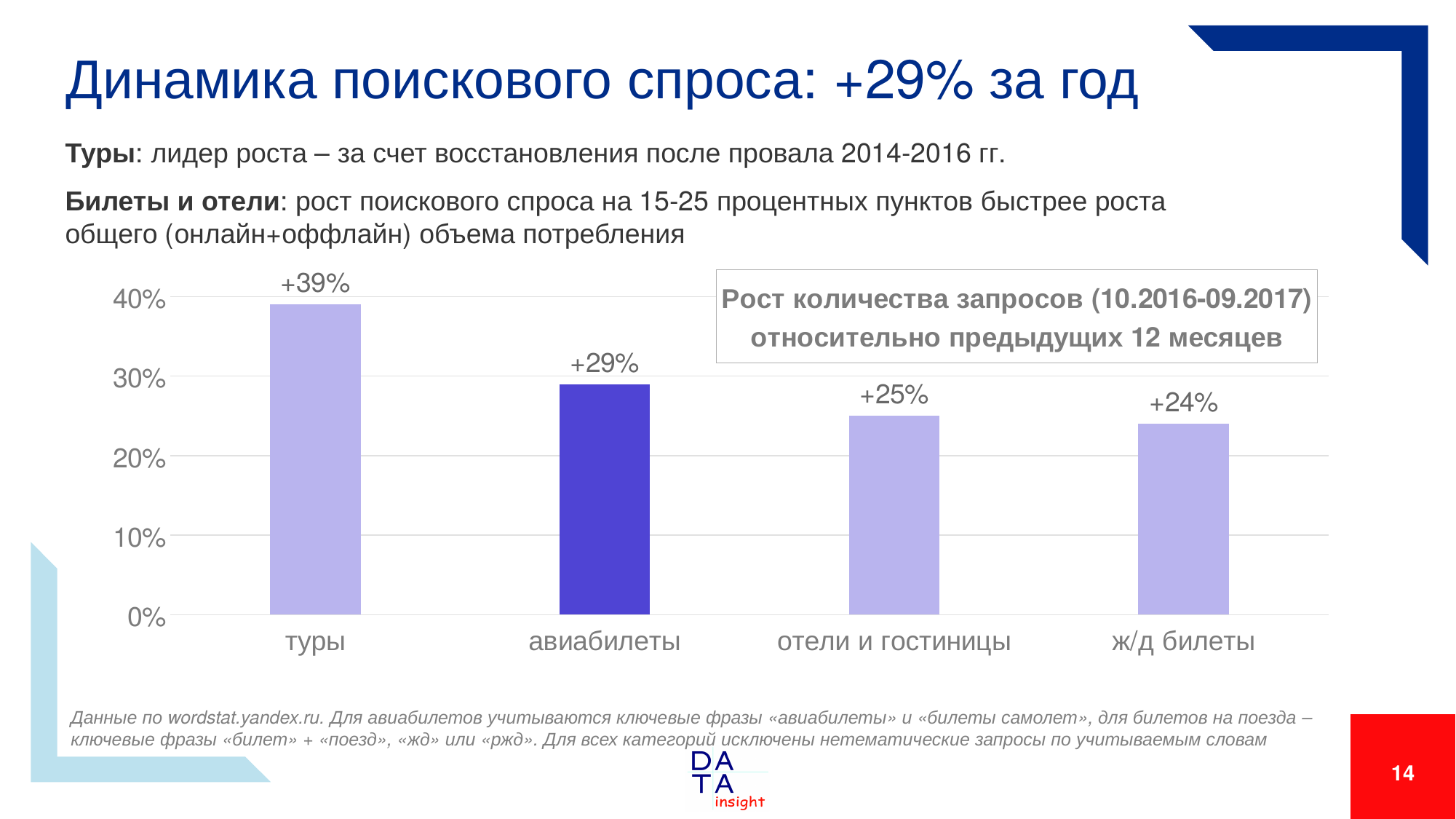

# Динамика поискового спроса: +29% за год
Туры: лидер роста – за счет восстановления после провала 2014-2016 гг.
Билеты и отели: рост поискового спроса на 15-25 процентных пунктов быстрее роста
общего (онлайн+оффлайн) объема потребления

### Chart: Рост количества запросов (10.2016-09.2017) относительно предыдущих 12 месяцев

| Category | Ряд 1 |
|---|---|
| туры | 0.39 |
| авиабилеты | 0.29 |
| отели и гостиницы | 0.25 |
| ж/д билеты | 0.24 |
Данные по wordstat.yandex.ru. Для авиабилетов учитываются ключевые фразы «авиабилеты» и «билеты самолет», для билетов на поезда – ключевые фразы «билет» + «поезд», «жд» или «ржд». Для всех категорий исключены нетематические запросы по учитываемым словам
14